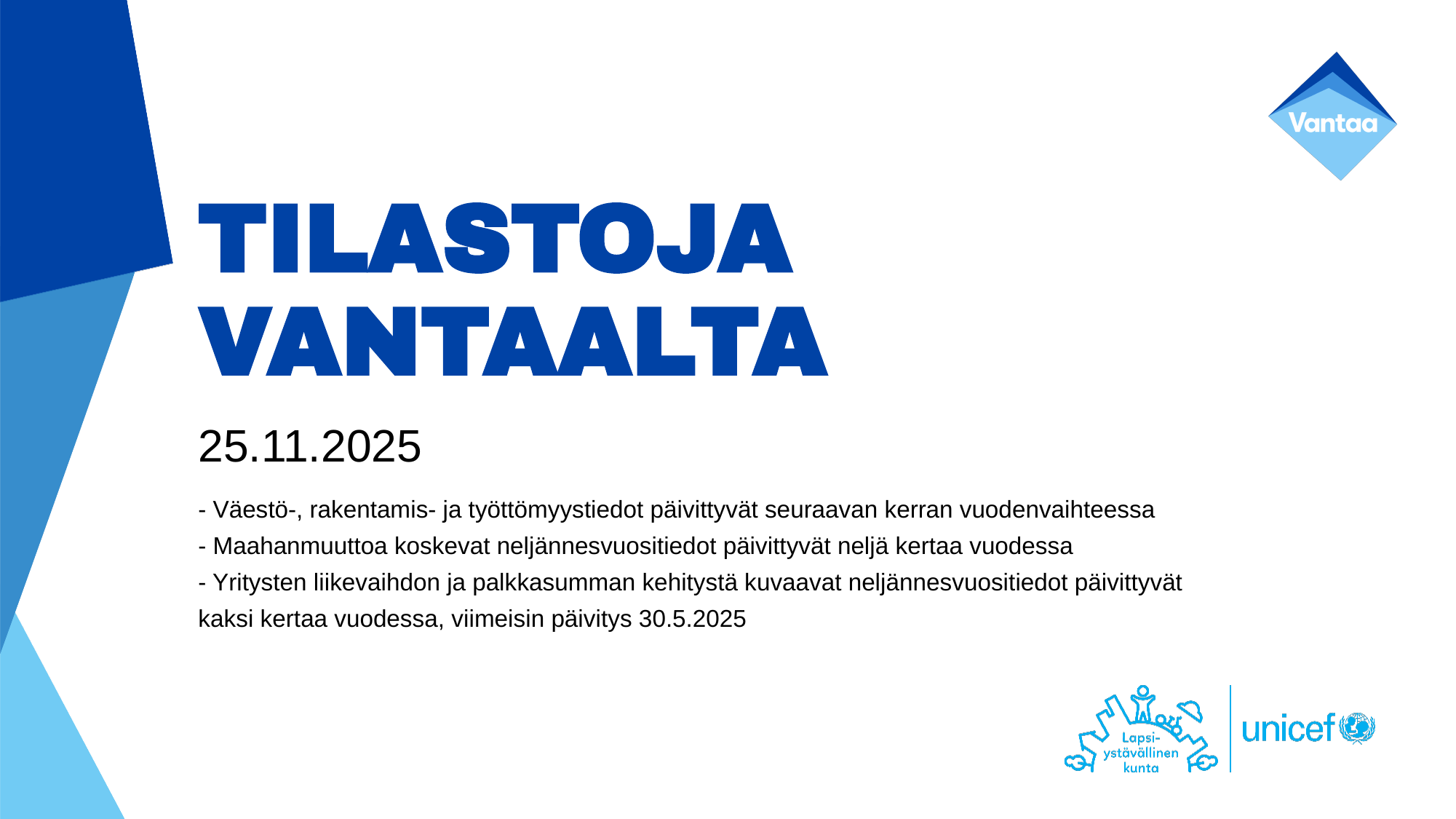

# TILASTOJA VANTAALTA
25.11.2025
- Väestö-, rakentamis- ja työttömyystiedot päivittyvät seuraavan kerran vuodenvaihteessa
- Maahanmuuttoa koskevat neljännesvuositiedot päivittyvät neljä kertaa vuodessa
- Yritysten liikevaihdon ja palkkasumman kehitystä kuvaavat neljännesvuositiedot päivittyvät kaksi kertaa vuodessa, viimeisin päivitys 30.5.2025